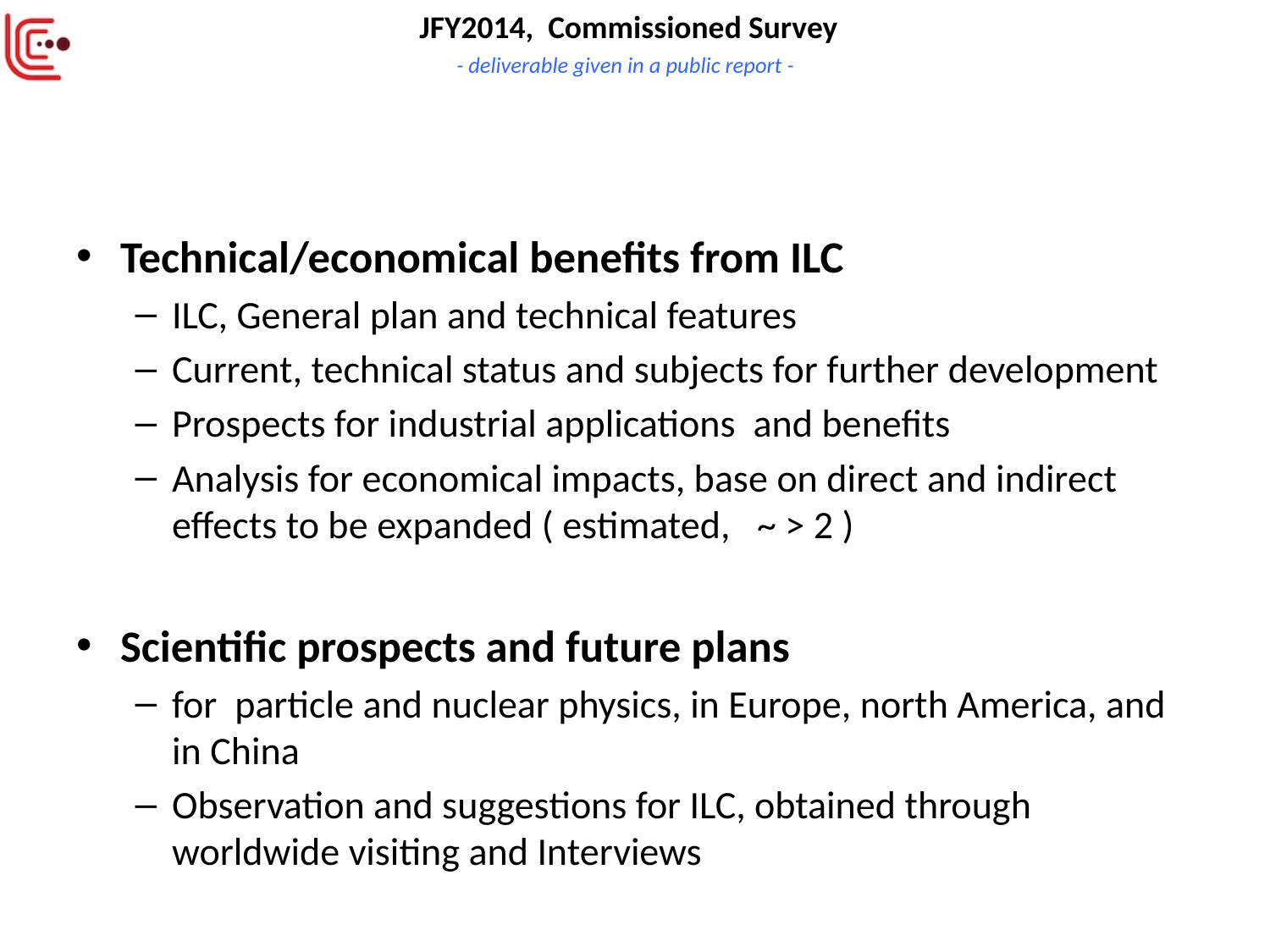

# JFY2014,  Commissioned Survey - deliverable given in a public report -
Technical/economical benefits from ILC
ILC, General plan and technical features
Current, technical status and subjects for further development
Prospects for industrial applications  and benefits
Analysis for economical impacts, base on direct and indirect effects to be expanded ( estimated,   ~ > 2 )

Scientific prospects and future plans
for  particle and nuclear physics, in Europe, north America, and in China
Observation and suggestions for ILC, obtained through worldwide visiting and Interviews